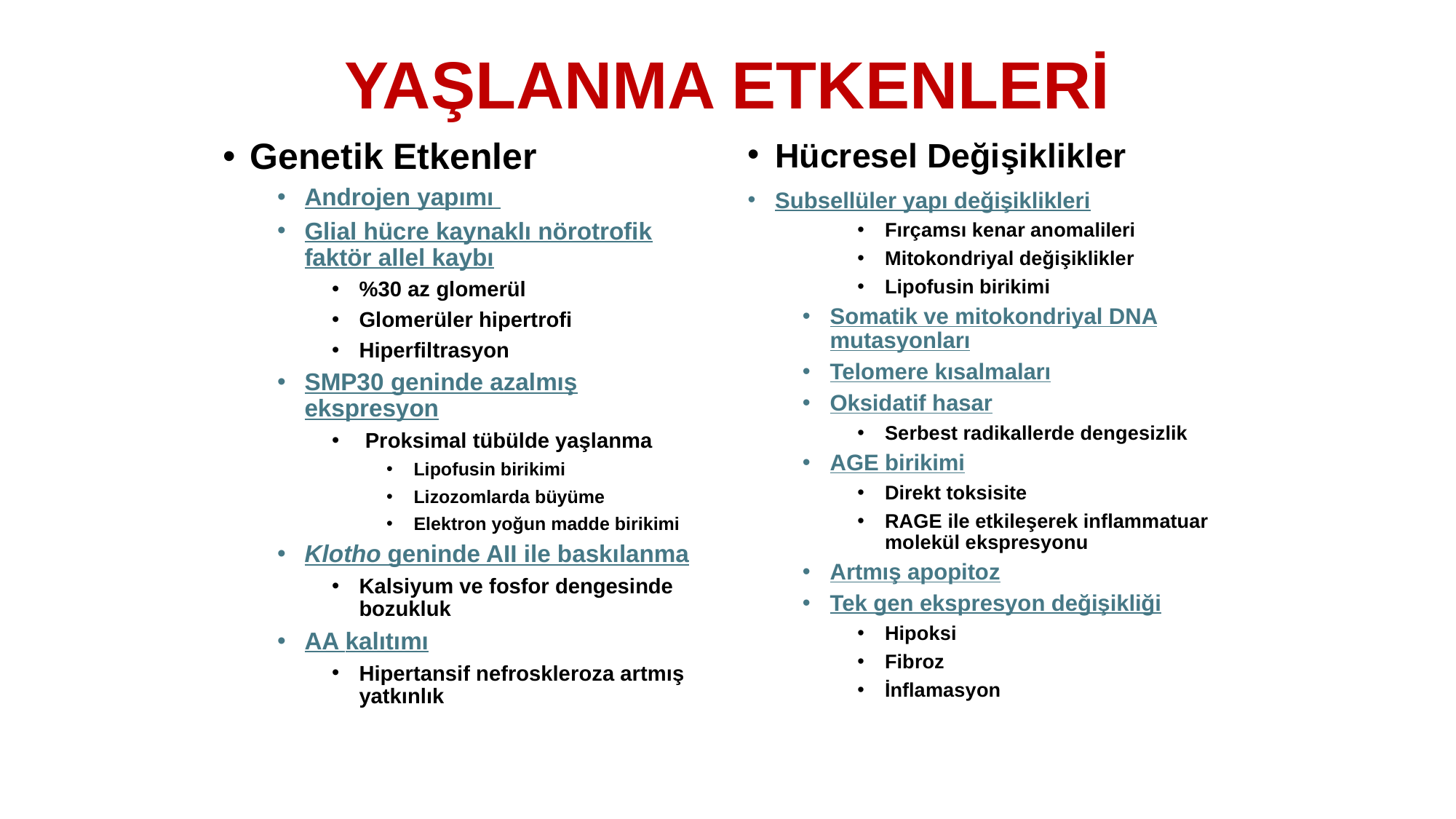

YAŞLANMA ETKENLERİ
Genetik Etkenler
Androjen yapımı
Glial hücre kaynaklı nörotrofik faktör allel kaybı
%30 az glomerül
Glomerüler hipertrofi
Hiperfiltrasyon
SMP30 geninde azalmış ekspresyon
 Proksimal tübülde yaşlanma
Lipofusin birikimi
Lizozomlarda büyüme
Elektron yoğun madde birikimi
Klotho geninde AII ile baskılanma
Kalsiyum ve fosfor dengesinde bozukluk
AA kalıtımı
Hipertansif nefroskleroza artmış yatkınlık

Hücresel Değişiklikler
Subsellüler yapı değişiklikleri
Fırçamsı kenar anomalileri
Mitokondriyal değişiklikler
Lipofusin birikimi
Somatik ve mitokondriyal DNA mutasyonları
Telomere kısalmaları
Oksidatif hasar
Serbest radikallerde dengesizlik
AGE birikimi
Direkt toksisite
RAGE ile etkileşerek inflammatuar molekül ekspresyonu
Artmış apopitoz
Tek gen ekspresyon değişikliği
Hipoksi
Fibroz
İnflamasyon